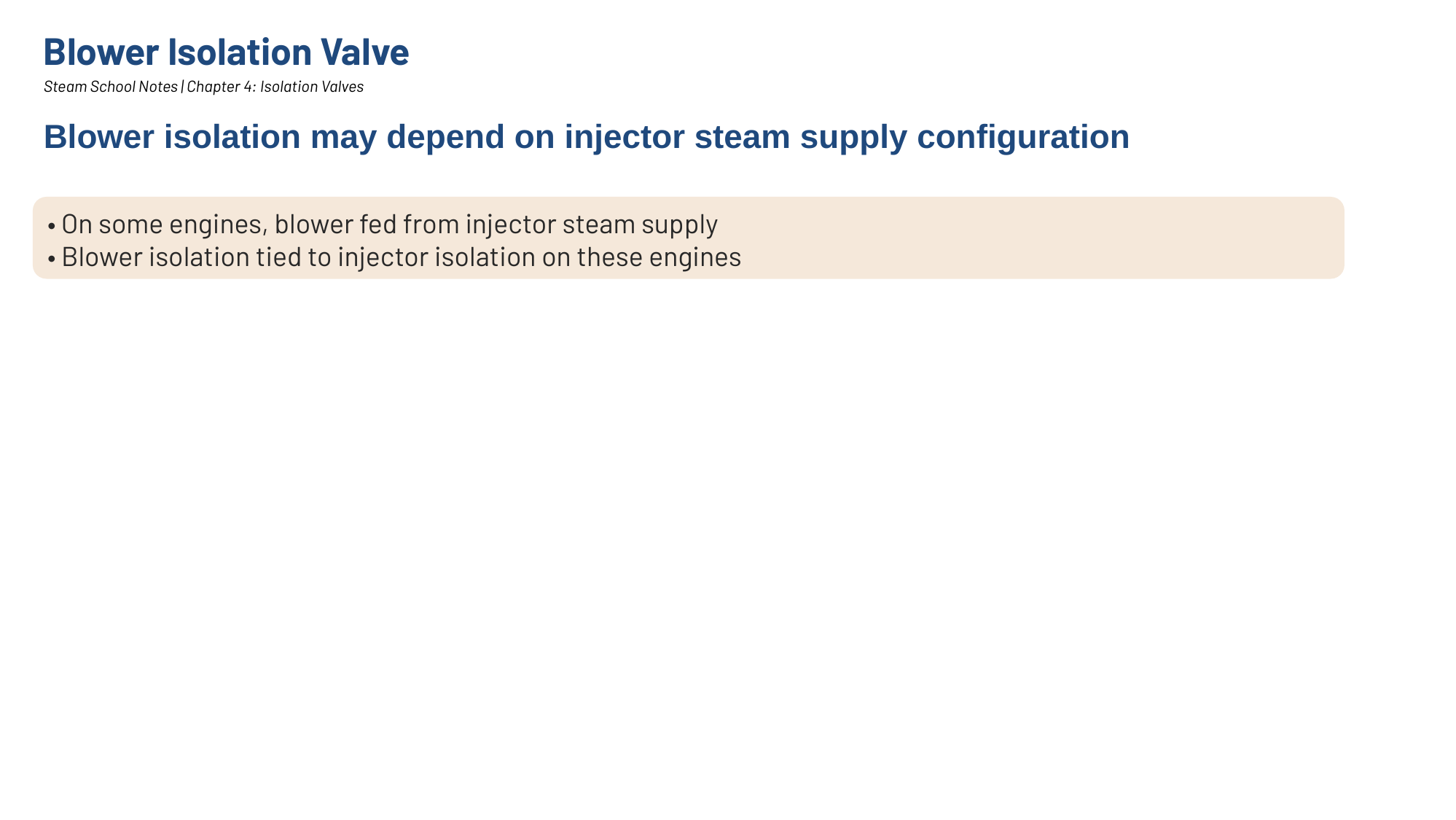

Blower Isolation Valve
Steam School Notes | Chapter 4: Isolation Valves
Blower isolation may depend on injector steam supply configuration
• On some engines, blower fed from injector steam supply
• Blower isolation tied to injector isolation on these engines